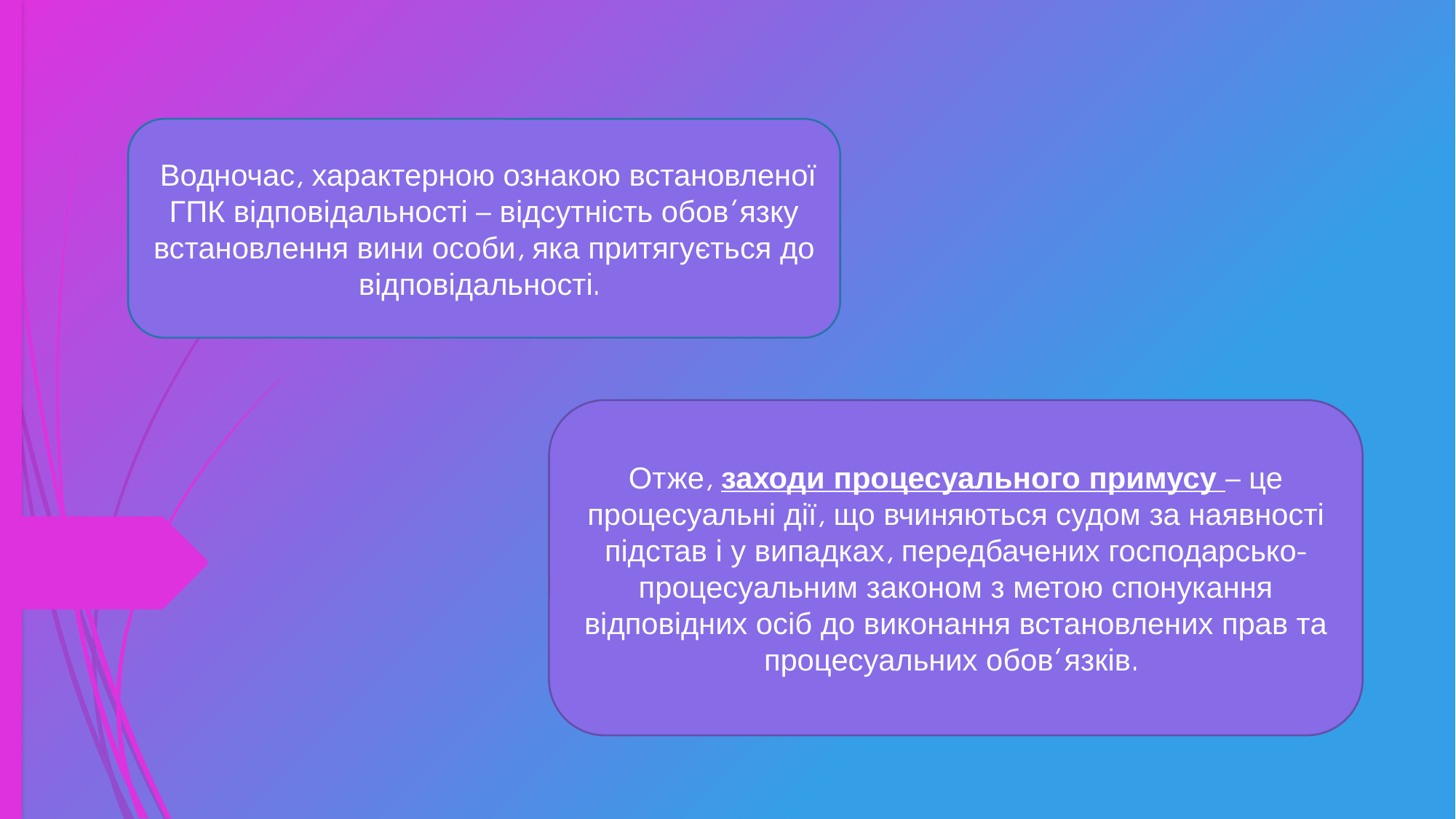

Водночас, характерною ознакою встановленої ГПК відповідальності – відсутність обов’язку встановлення вини особи, яка притягується до відповідальності.
Отже, заходи процесуального примусу – це процесуальні дії, що вчиняються судом за наявності підстав і у випадках, передбачених господарсько-процесуальним законом з метою спонукання відповідних осіб до виконання встановлених прав та процесуальних обов’язків.